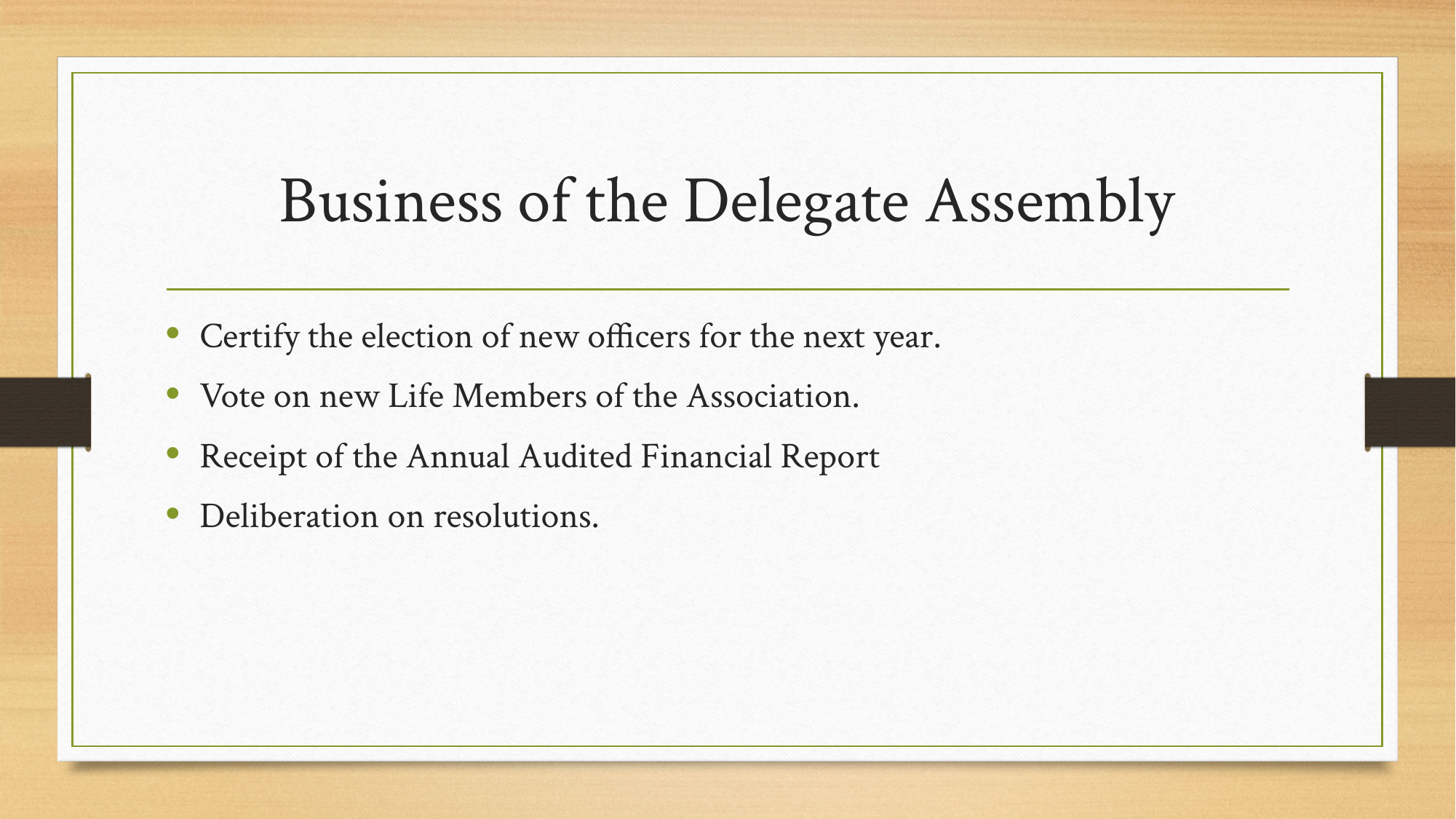

# Business of the Delegate Assembly
Certify the election of new officers for the next year.
Vote on new Life Members of the Association.
Receipt of the Annual Audited Financial Report
Deliberation on resolutions.